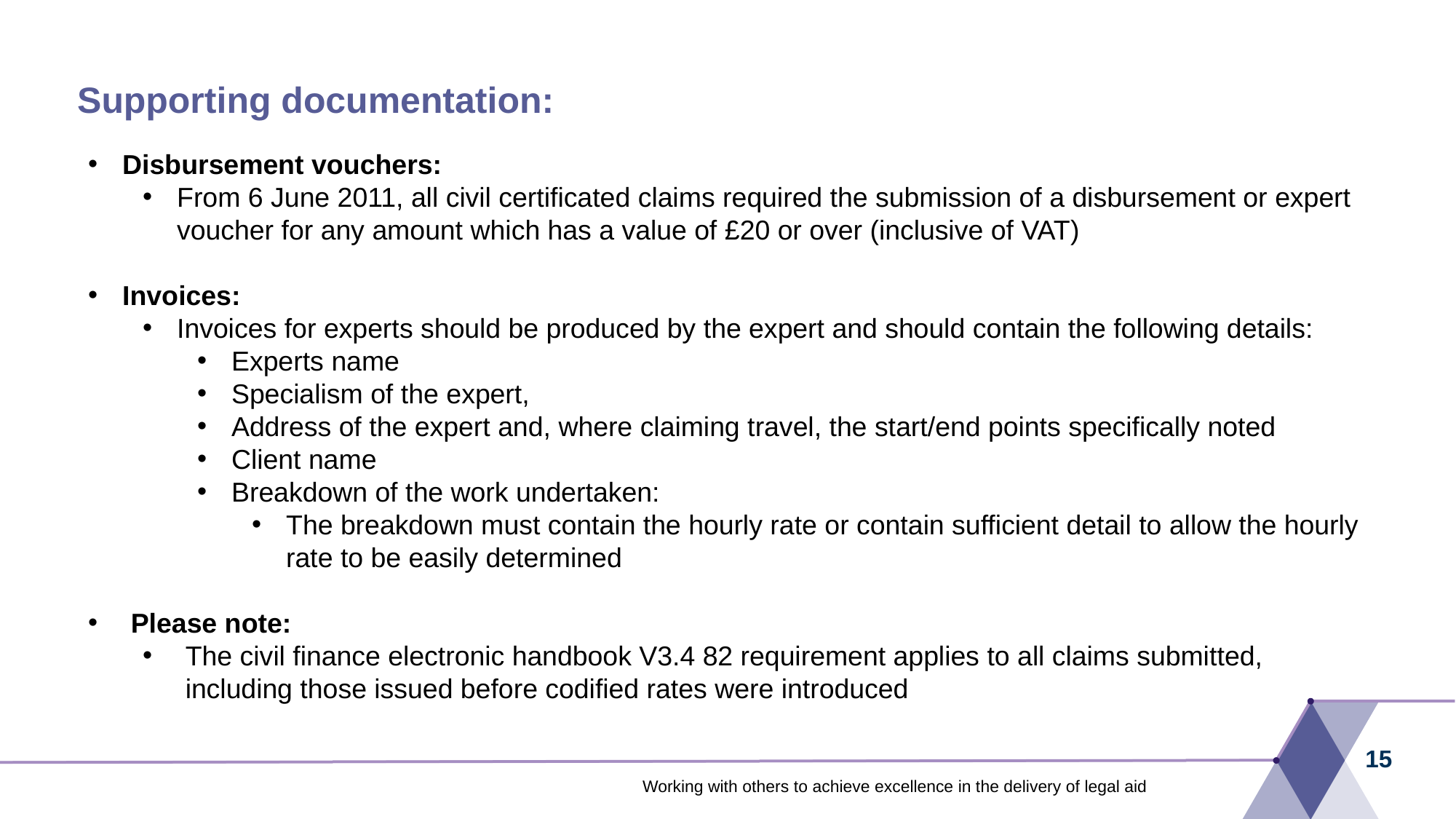

# Supporting documentation:
Disbursement vouchers:
From 6 June 2011, all civil certificated claims required the submission of a disbursement or expert voucher for any amount which has a value of £20 or over (inclusive of VAT)

Invoices:
Invoices for experts should be produced by the expert and should contain the following details:
Experts name
Specialism of the expert,
Address of the expert and, where claiming travel, the start/end points specifically noted
Client name
Breakdown of the work undertaken:
The breakdown must contain the hourly rate or contain sufficient detail to allow the hourly rate to be easily determined

Please note:
The civil finance electronic handbook V3.4 82 requirement applies to all claims submitted, including those issued before codified rates were introduced
15
Working with others to achieve excellence in the delivery of legal aid